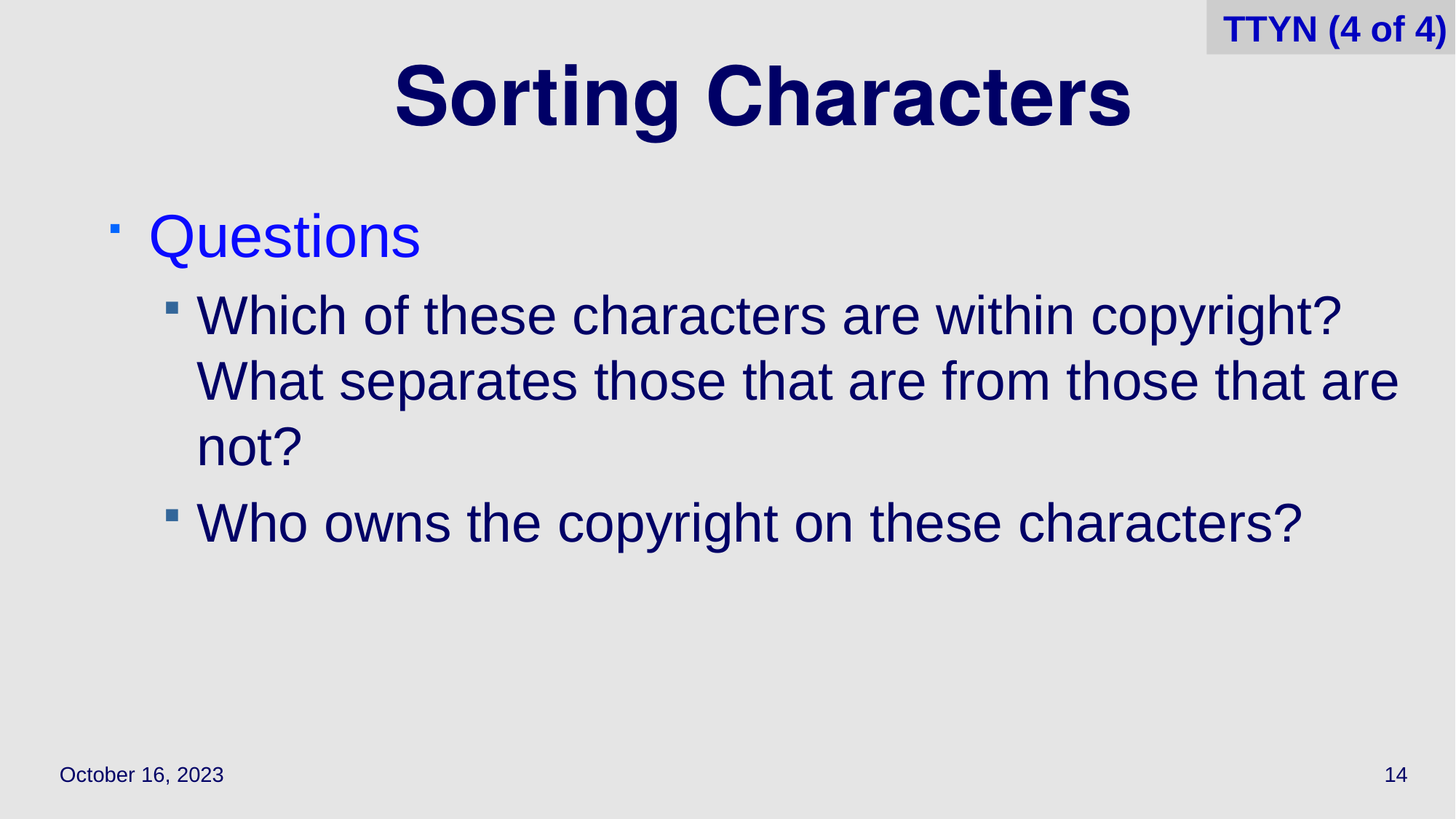

TTYN (4 of 4)
# Sorting Characters
Questions
Which of these characters are within copyright? What separates those that are from those that are not?
Who owns the copyright on these characters?

October 16, 2023
14